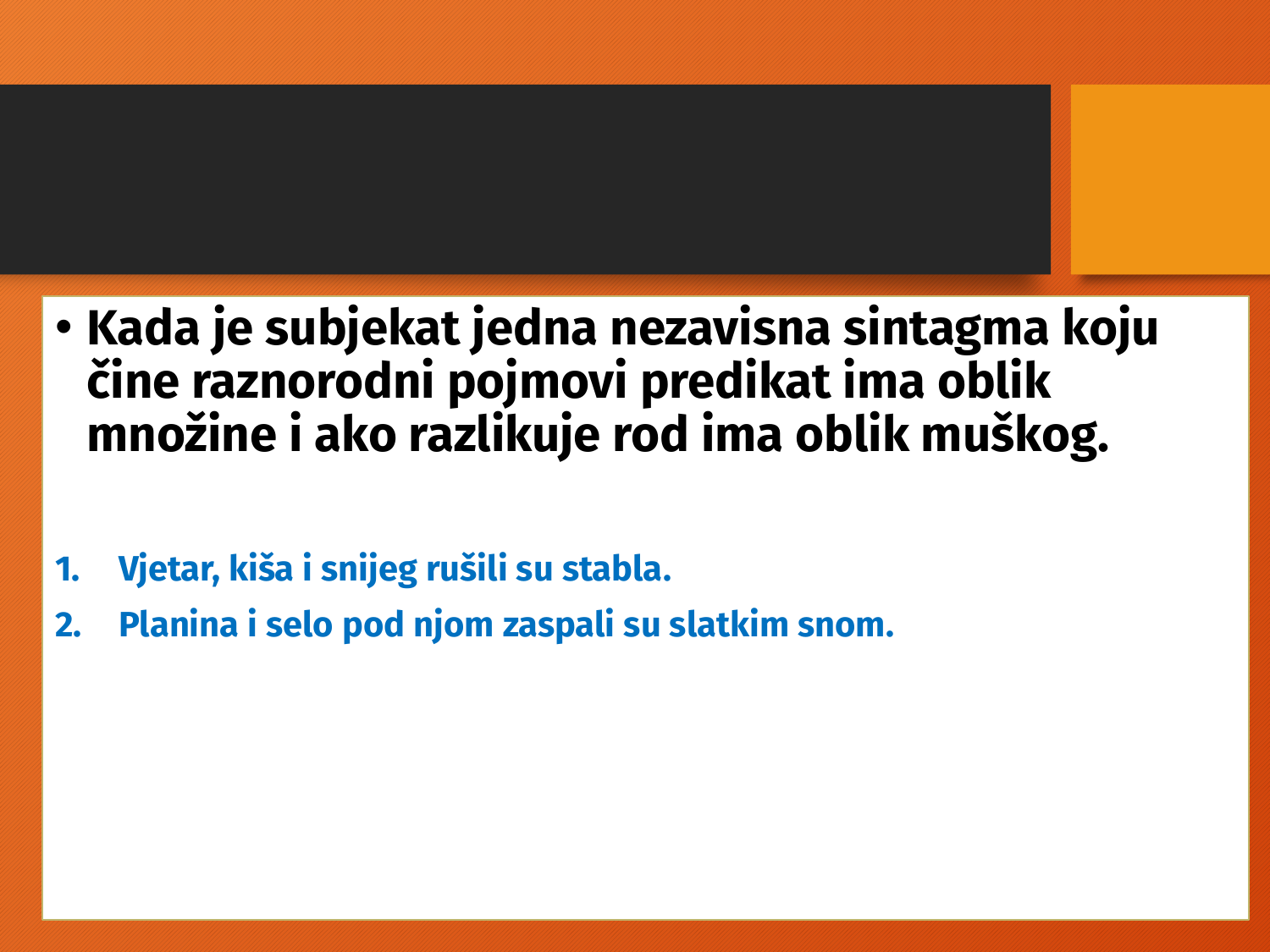

Kada je subjekat jedna nezavisna sintagma koju čine raznorodni pojmovi predikat ima oblik množine i ako razlikuje rod ima oblik muškog.

Vjetar, kiša i snijeg rušili su stabla.
Planina i selo pod njom zaspali su slatkim snom.